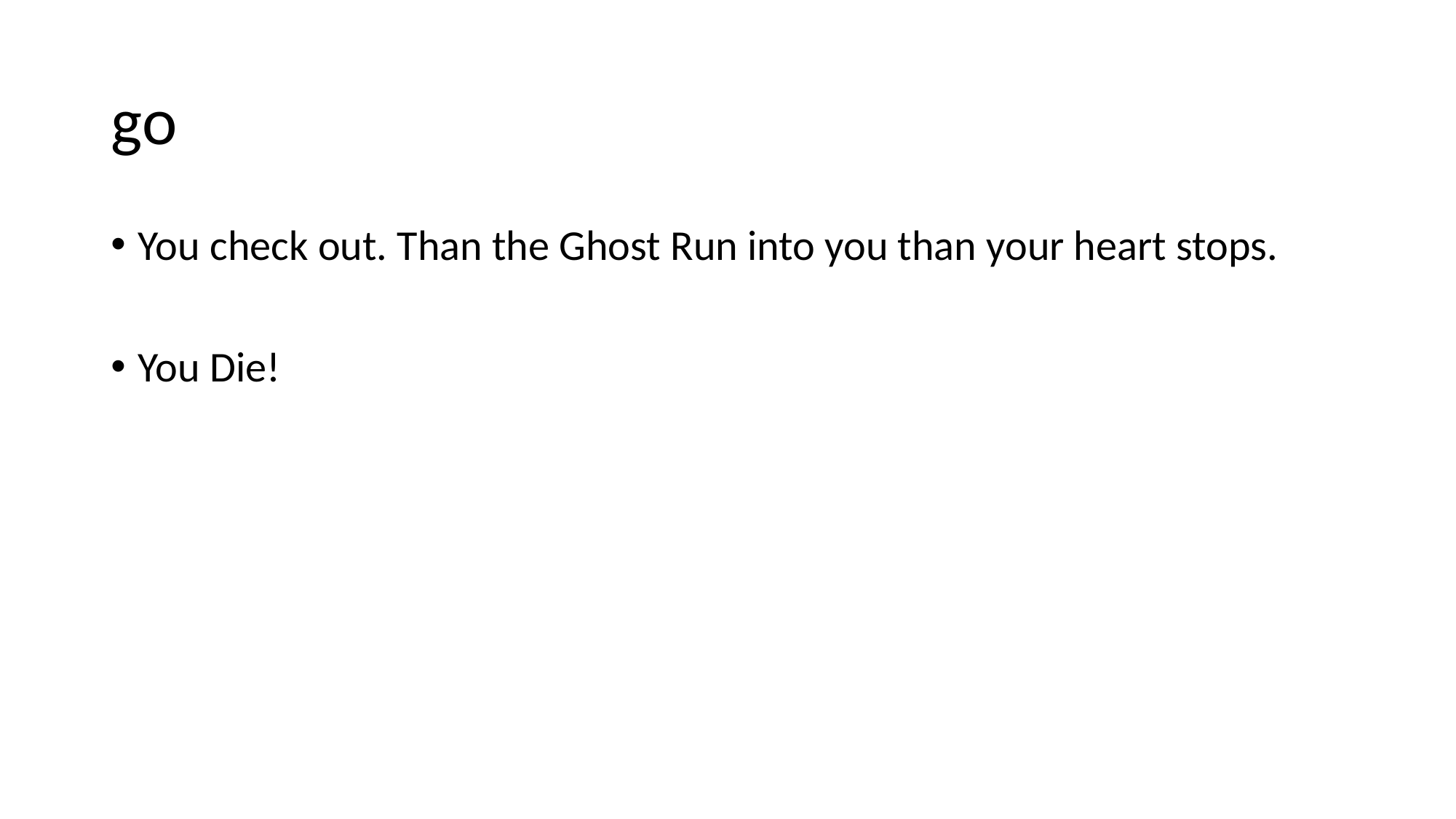

# go
You check out. Than the Ghost Run into you than your heart stops.

You Die!